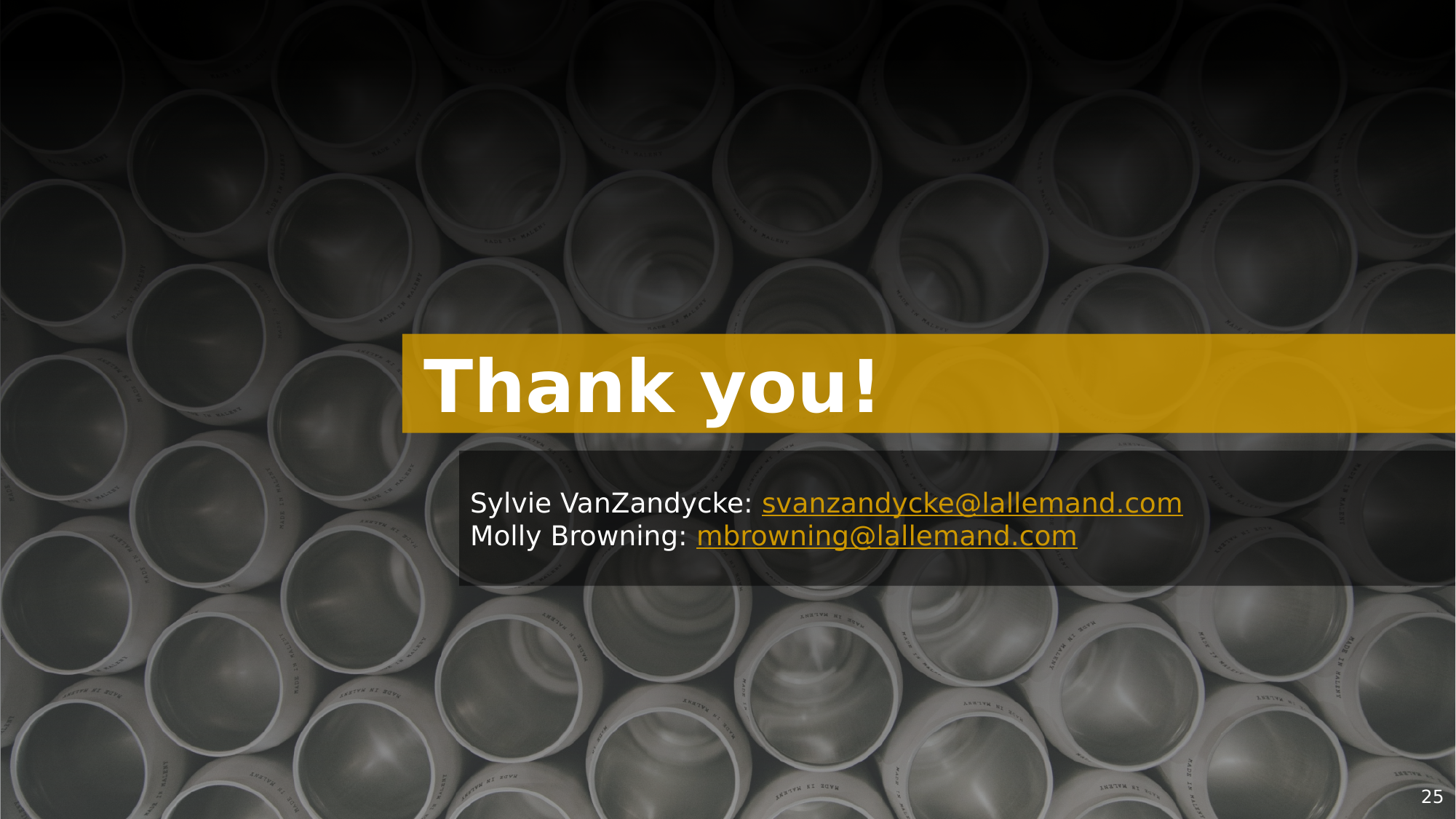

# Thank you!
Sylvie VanZandycke: svanzandycke@lallemand.com
Molly Browning: mbrowning@lallemand.com
25